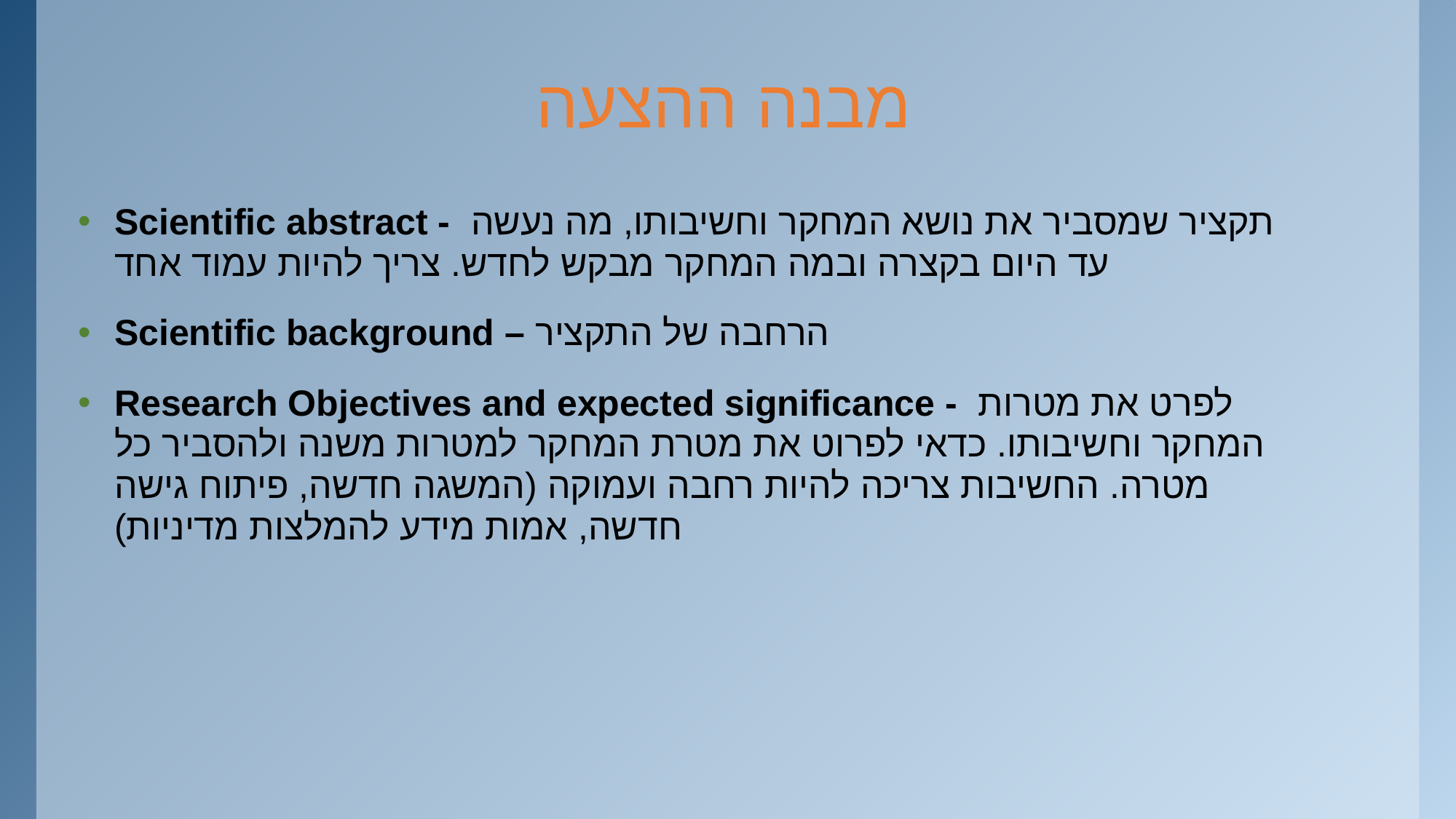

# מבנה ההצעה
Scientific abstract -  תקציר שמסביר את נושא המחקר וחשיבותו, מה נעשה עד היום בקצרה ובמה המחקר מבקש לחדש. צריך להיות עמוד אחד
Scientific background – הרחבה של התקציר
Research Objectives and expected significance -  לפרט את מטרות המחקר וחשיבותו. כדאי לפרוט את מטרת המחקר למטרות משנה ולהסביר כל מטרה. החשיבות צריכה להיות רחבה ועמוקה (המשגה חדשה, פיתוח גישה חדשה, אמות מידע להמלצות מדיניות)